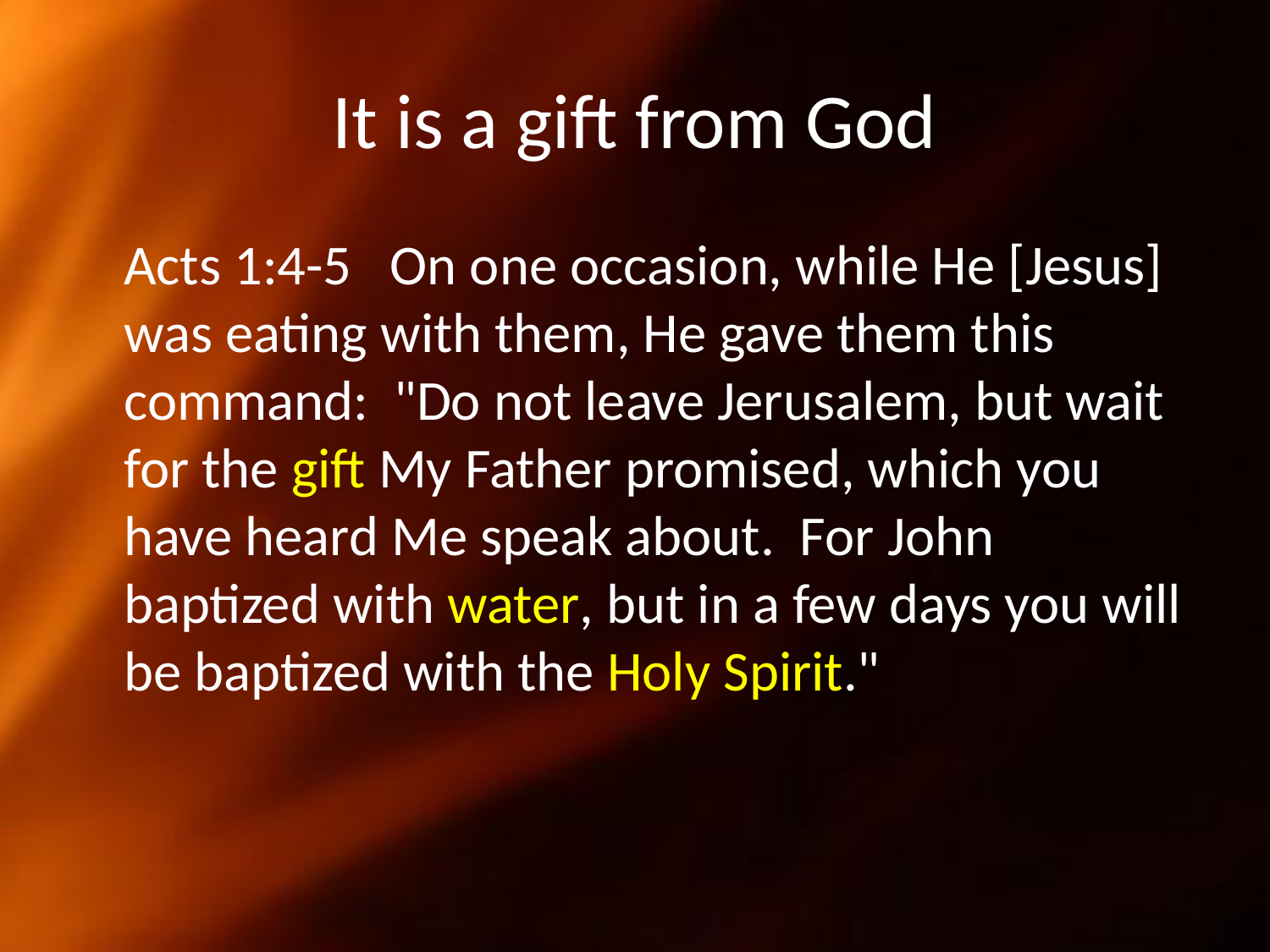

# It is a gift from God
	Acts 1:4-5   On one occasion, while He [Jesus] was eating with them, He gave them this command:  "Do not leave Jerusalem, but wait for the gift My Father promised, which you have heard Me speak about.  For John baptized with water, but in a few days you will be baptized with the Holy Spirit."